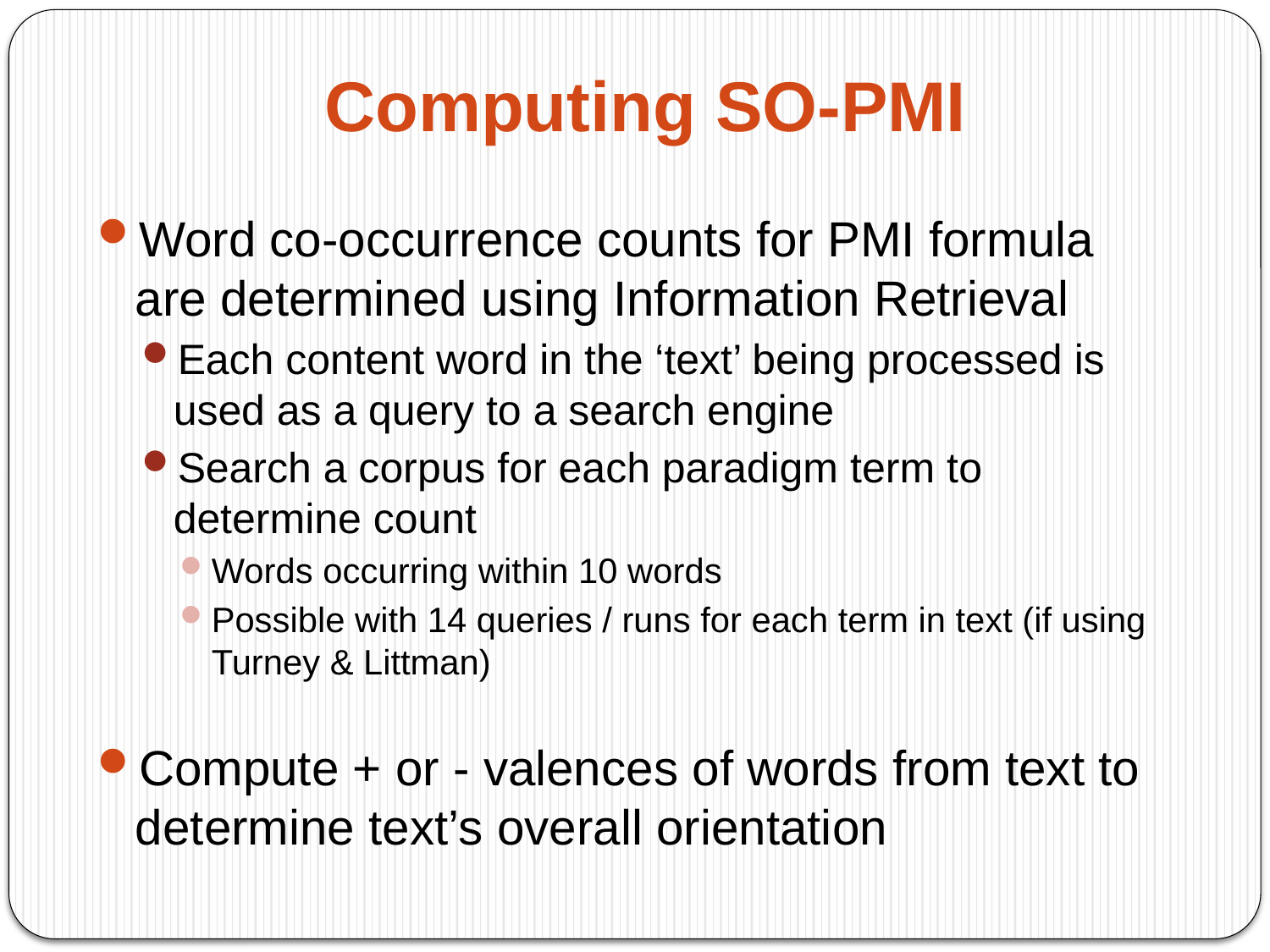

# Computing SO-PMI
Word co-occurrence counts for PMI formula are determined using Information Retrieval
Each content word in the ‘text’ being processed is used as a query to a search engine
Search a corpus for each paradigm term to determine count
Words occurring within 10 words
Possible with 14 queries / runs for each term in text (if using Turney & Littman)

Compute + or - valences of words from text to determine text’s overall orientation